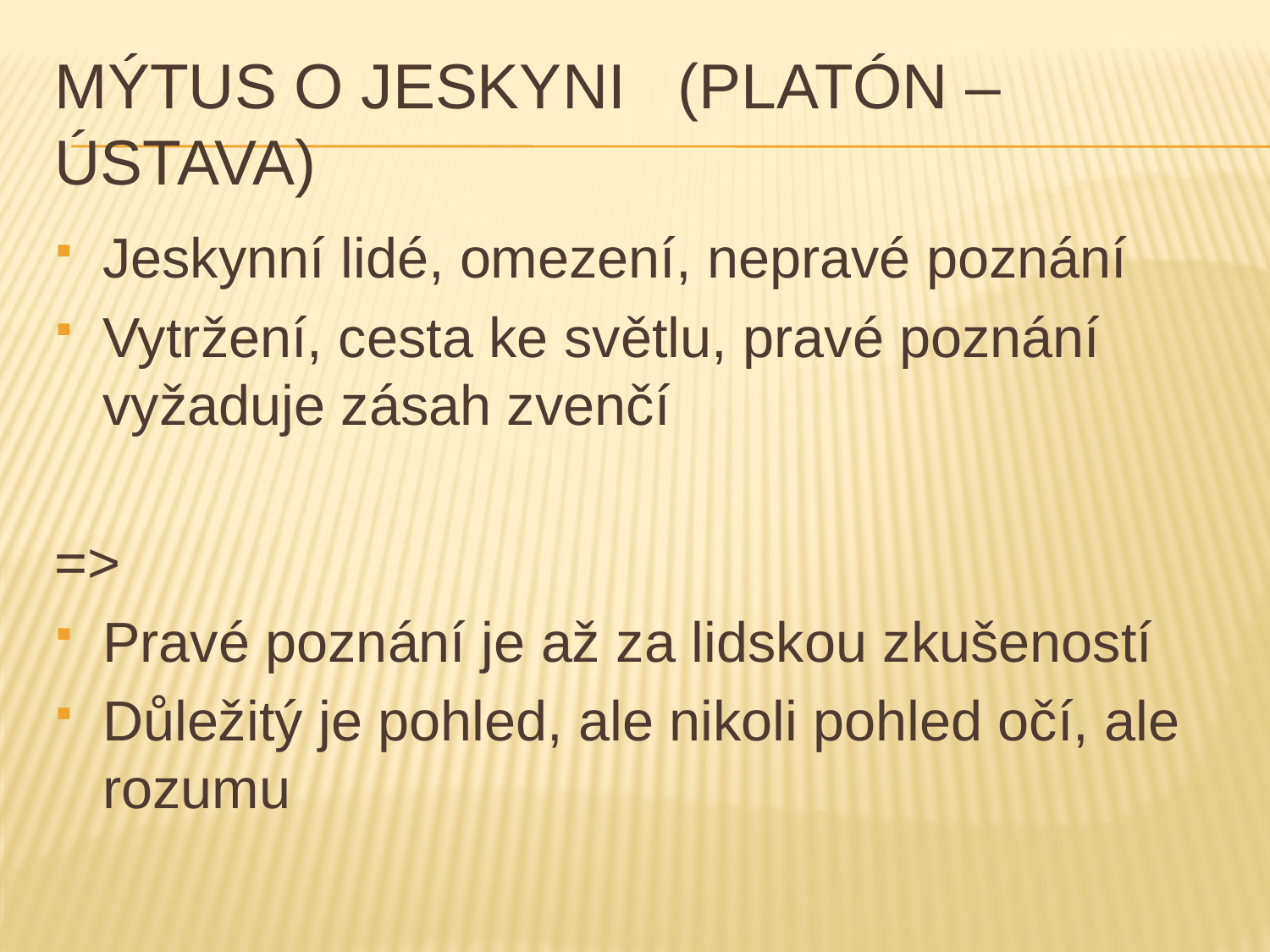

# Mýtus o jeskyni   (Platón – Ústava)
Jeskynní lidé, omezení, nepravé poznání
Vytržení, cesta ke světlu, pravé poznání vyžaduje zásah zvenčí

=>
Pravé poznání je až za lidskou zkušeností
Důležitý je pohled, ale nikoli pohled očí, ale rozumu